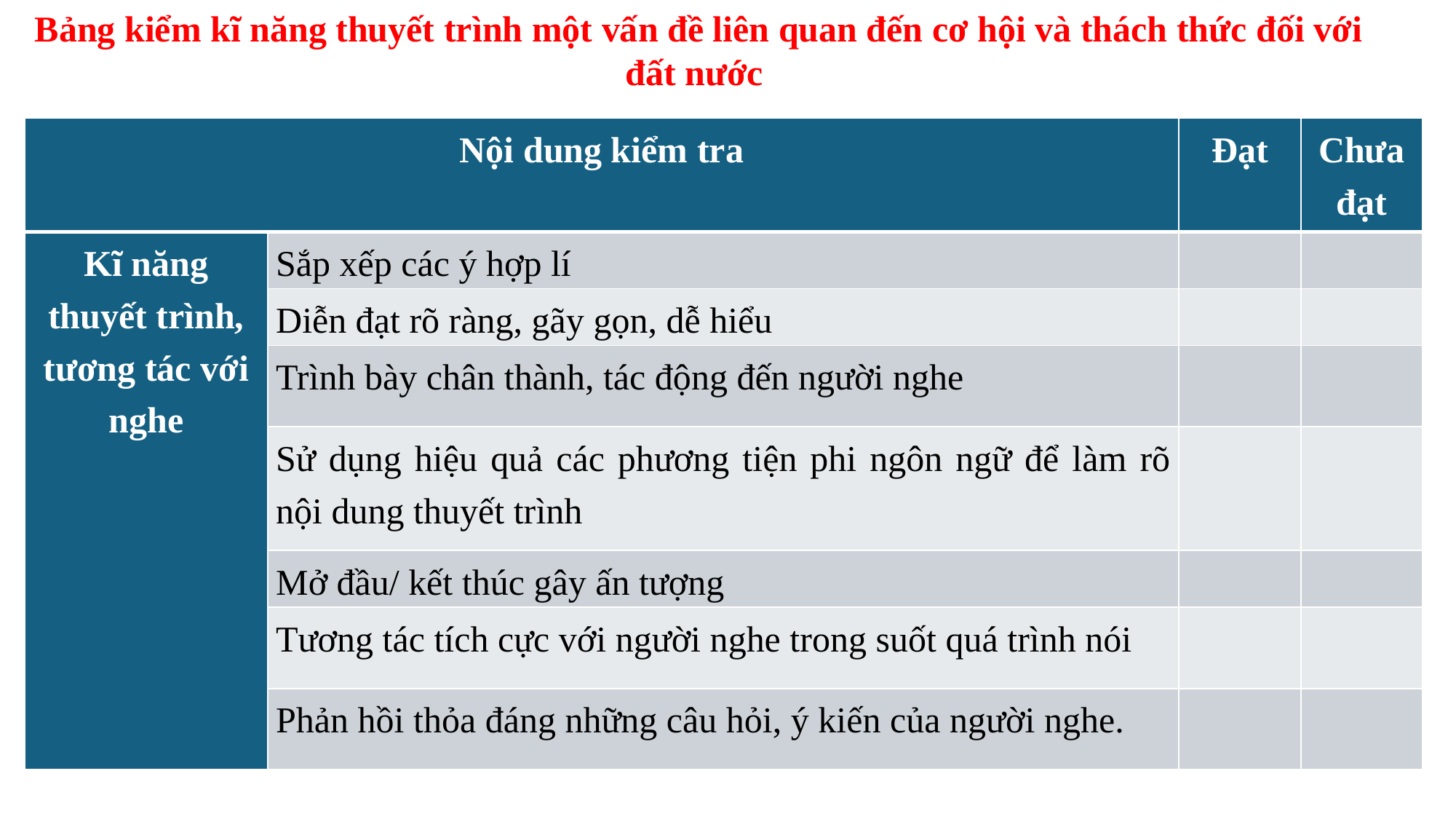

Bảng kiểm kĩ năng thuyết trình một vấn đề liên quan đến cơ hội và thách thức đối với đất nước
| Nội dung kiểm tra |  | Đạt | Chưa đạt |
| --- | --- | --- | --- |
| Kĩ năng thuyết trình, tương tác với nghe | Sắp xếp các ý hợp lí |  |  |
|  | Diễn đạt rõ ràng, gãy gọn, dễ hiểu |  |  |
|  | Trình bày chân thành, tác động đến người nghe |  |  |
|  | Sử dụng hiệu quả các phương tiện phi ngôn ngữ để làm rõ nội dung thuyết trình |  |  |
|  | Mở đầu/ kết thúc gây ấn tượng |  |  |
|  | Tương tác tích cực với người nghe trong suốt quá trình nói |  |  |
|  | Phản hồi thỏa đáng những câu hỏi, ý kiến của người nghe. |  |  |